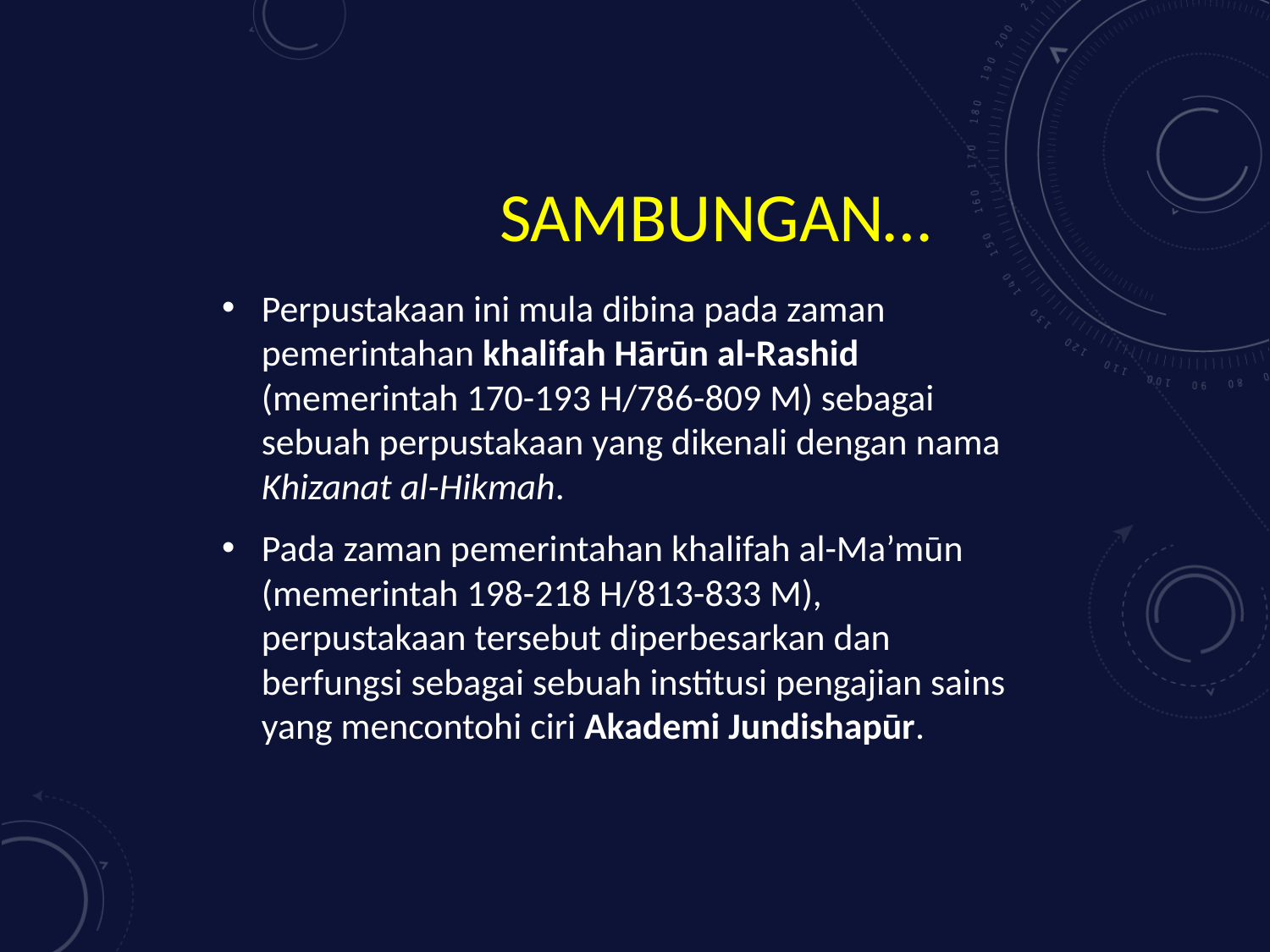

# Sambungan…
Perpustakaan ini mula dibina pada zaman pemerintahan khalifah Hārūn al-Rashid (memerintah 170-193 H/786-809 M) sebagai sebuah perpustakaan yang dikenali dengan nama Khizanat al-Hikmah.
Pada zaman pemerintahan khalifah al-Ma’mūn (memerintah 198-218 H/813-833 M), perpustakaan tersebut diperbesarkan dan berfungsi sebagai sebuah institusi pengajian sains yang mencontohi ciri Akademi Jundishapūr.